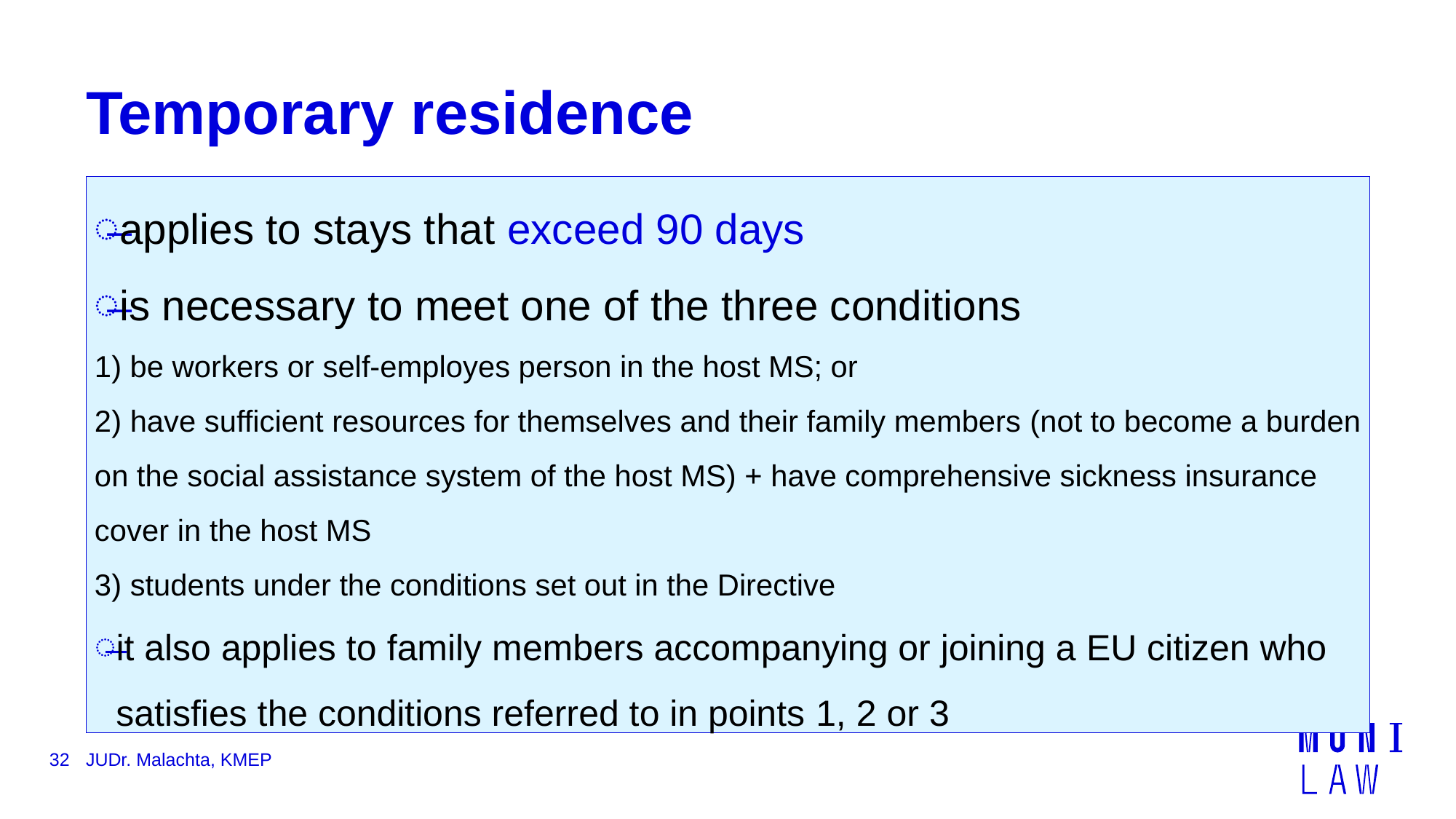

# Temporary residence
applies to stays that exceed 90 days
is necessary to meet one of the three conditions
1) be workers or self-employes person in the host MS; or
2) have sufficient resources for themselves and their family members (not to become a burden on the social assistance system of the host MS) + have comprehensive sickness insurance cover in the host MS
3) students under the conditions set out in the Directive
it also applies to family members accompanying or joining a EU citizen who satisfies the conditions referred to in points 1, 2 or 3
32
JUDr. Malachta, KMEP